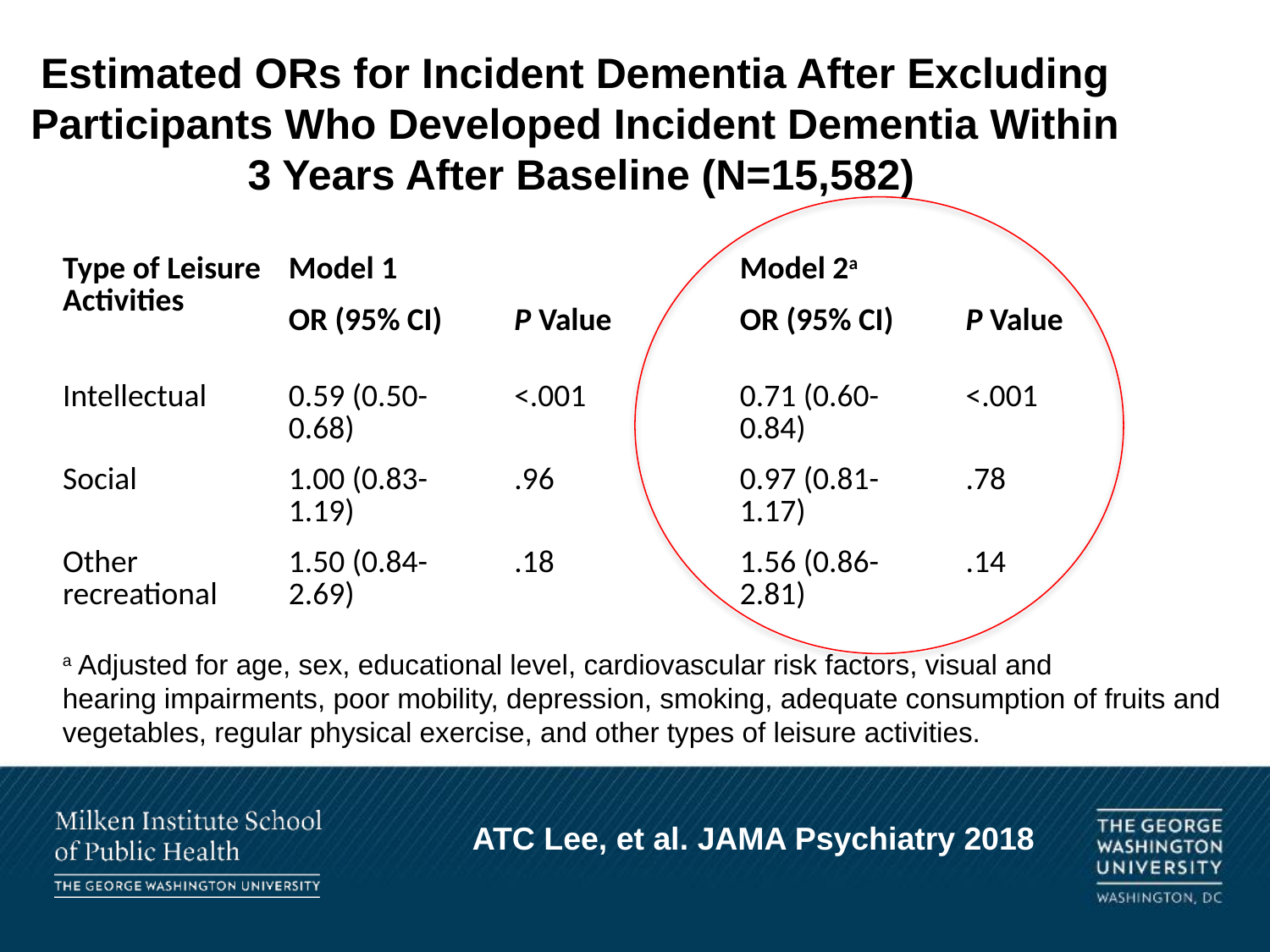

Estimated ORs for Incident Dementia After Excluding
Participants Who Developed Incident Dementia Within
3 Years After Baseline (N=15,582)

| Type of Leisure Activities | Model 1 |  | Model 2a |  |
| --- | --- | --- | --- | --- |
|  | OR (95% CI) | P Value | OR (95% CI) | P Value |
| Intellectual | 0.59 (0.50-0.68) | <.001 | 0.71 (0.60-0.84) | <.001 |
| Social | 1.00 (0.83-1.19) | .96 | 0.97 (0.81-1.17) | .78 |
| Other recreational | 1.50 (0.84-2.69) | .18 | 1.56 (0.86-2.81) | .14 |
a Adjusted for age, sex, educational level, cardiovascular risk factors, visual and
hearing impairments, poor mobility, depression, smoking, adequate consumption of fruits and vegetables, regular physical exercise, and other types of leisure activities.
ATC Lee, et al. JAMA Psychiatry 2018